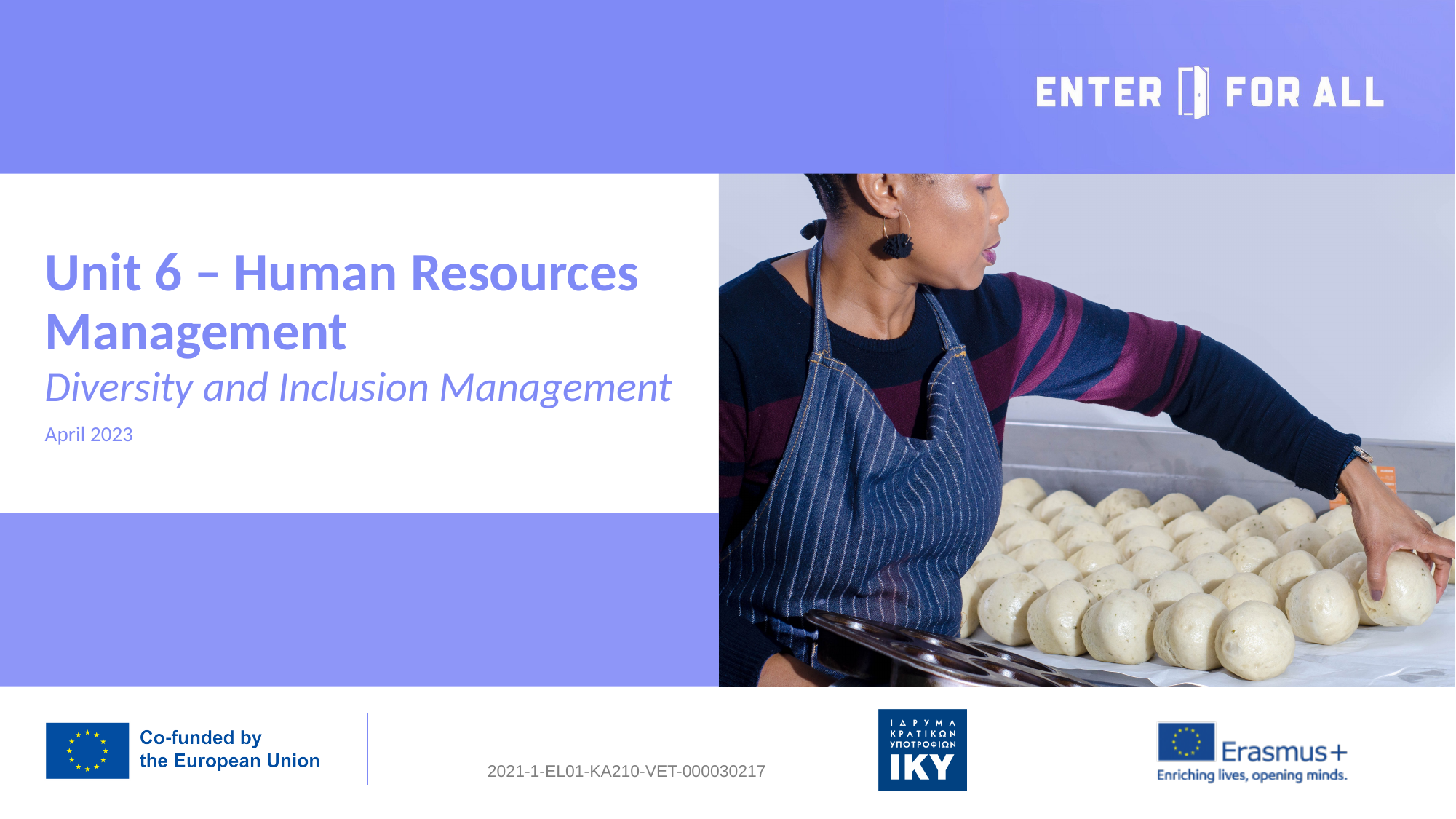

Unit 6 – Human Resources Management
Diversity and Inclusion Management
April 2023